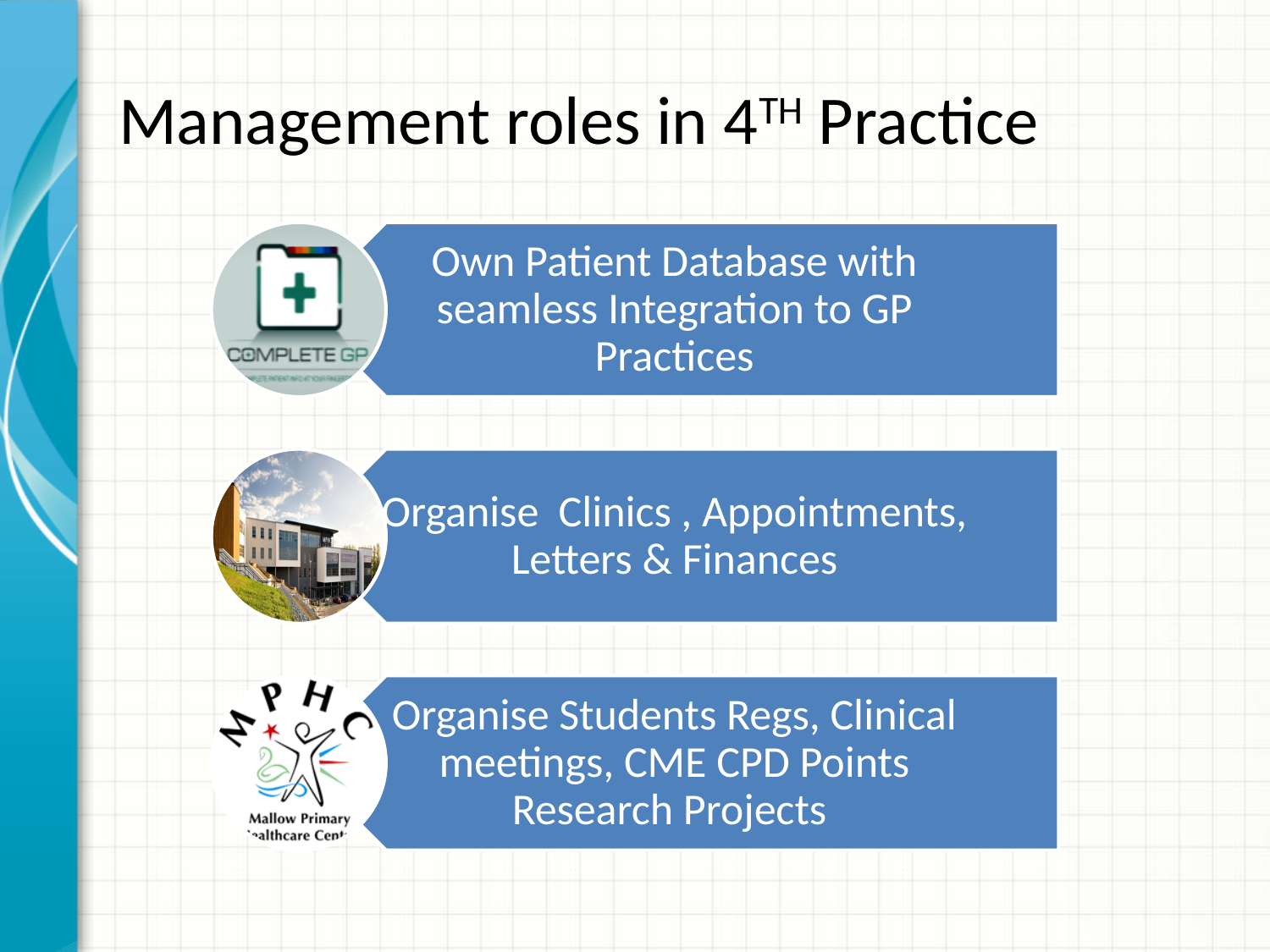

# Management roles in 4TH Practice
Own Patient Database with seamless Integration to GP Practices
Organise  Clinics , Appointments, Letters & Finances
Organise Students Regs, Clinical meetings, CME CPD Points Research Projects